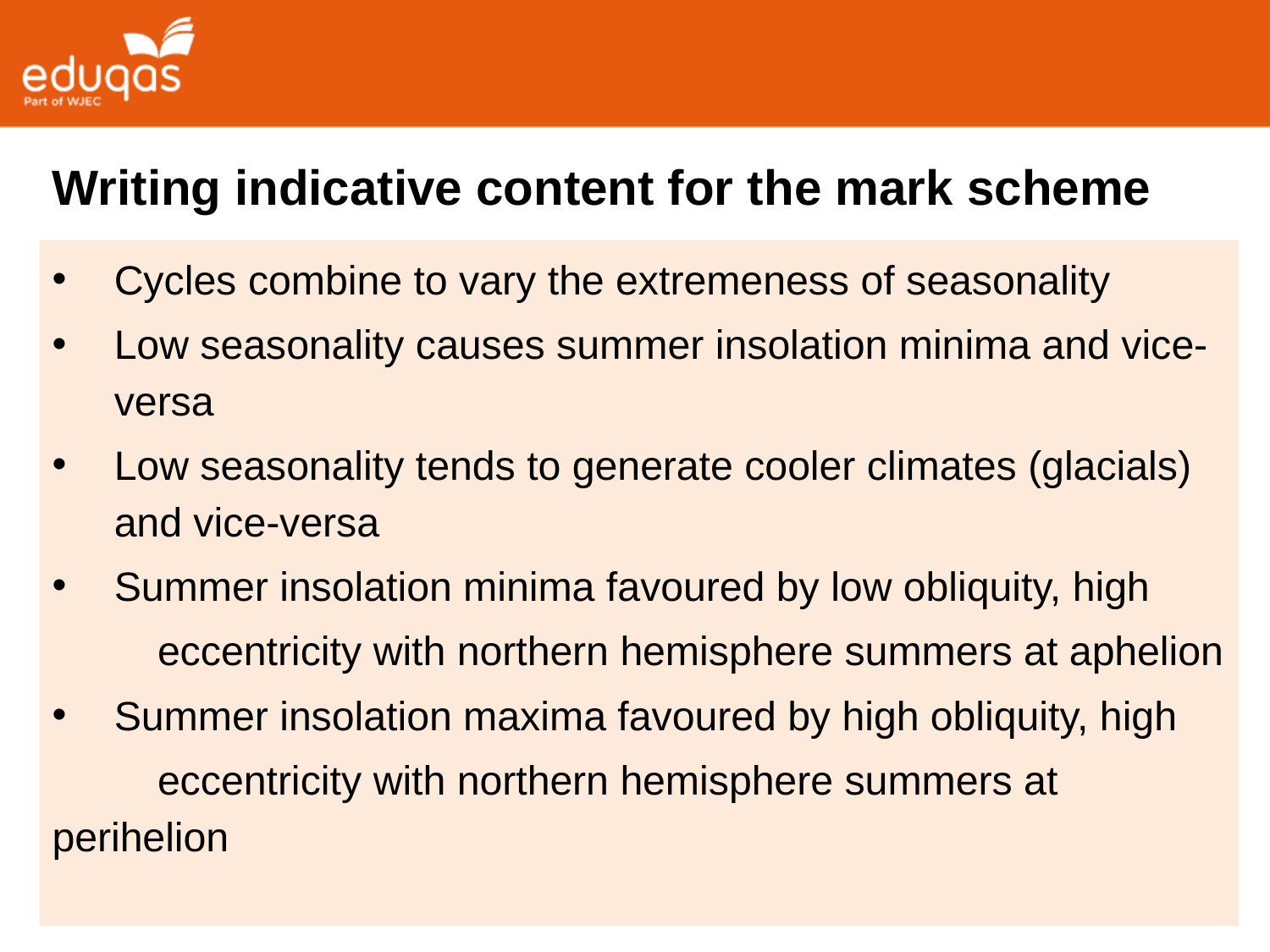

#
Writing indicative content for the mark scheme
Cycles combine to vary the extremeness of seasonality
Low seasonality causes summer insolation minima and vice-versa
Low seasonality tends to generate cooler climates (glacials) and vice-versa
Summer insolation minima favoured by low obliquity, high
	eccentricity with northern hemisphere summers at aphelion
Summer insolation maxima favoured by high obliquity, high
	eccentricity with northern hemisphere summers at 	perihelion